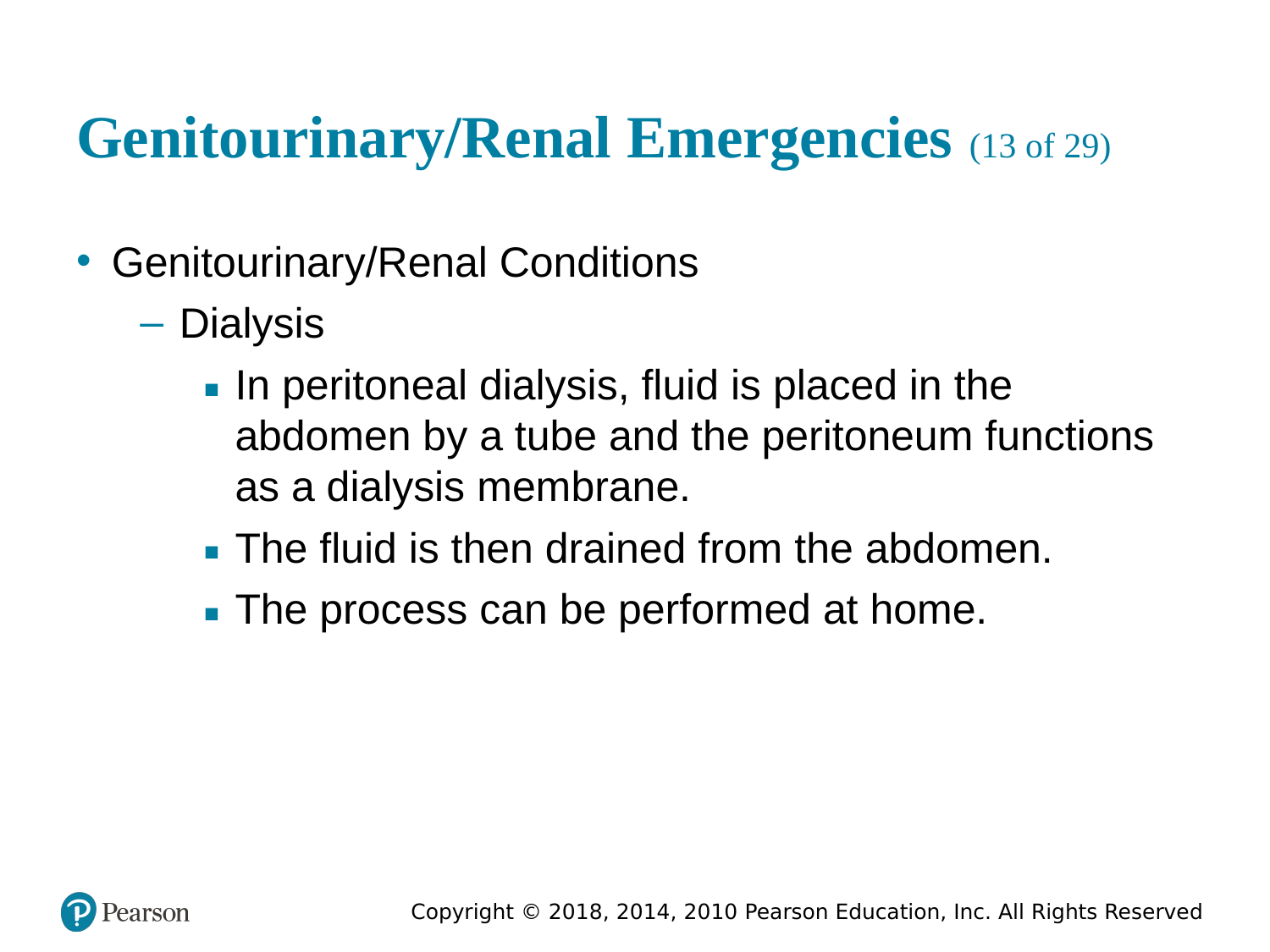

# Genitourinary/Renal Emergencies (13 of 29)
Genitourinary/Renal Conditions
Dialysis
In peritoneal dialysis, fluid is placed in the abdomen by a tube and the peritoneum functions as a dialysis membrane.
The fluid is then drained from the abdomen.
The process can be performed at home.